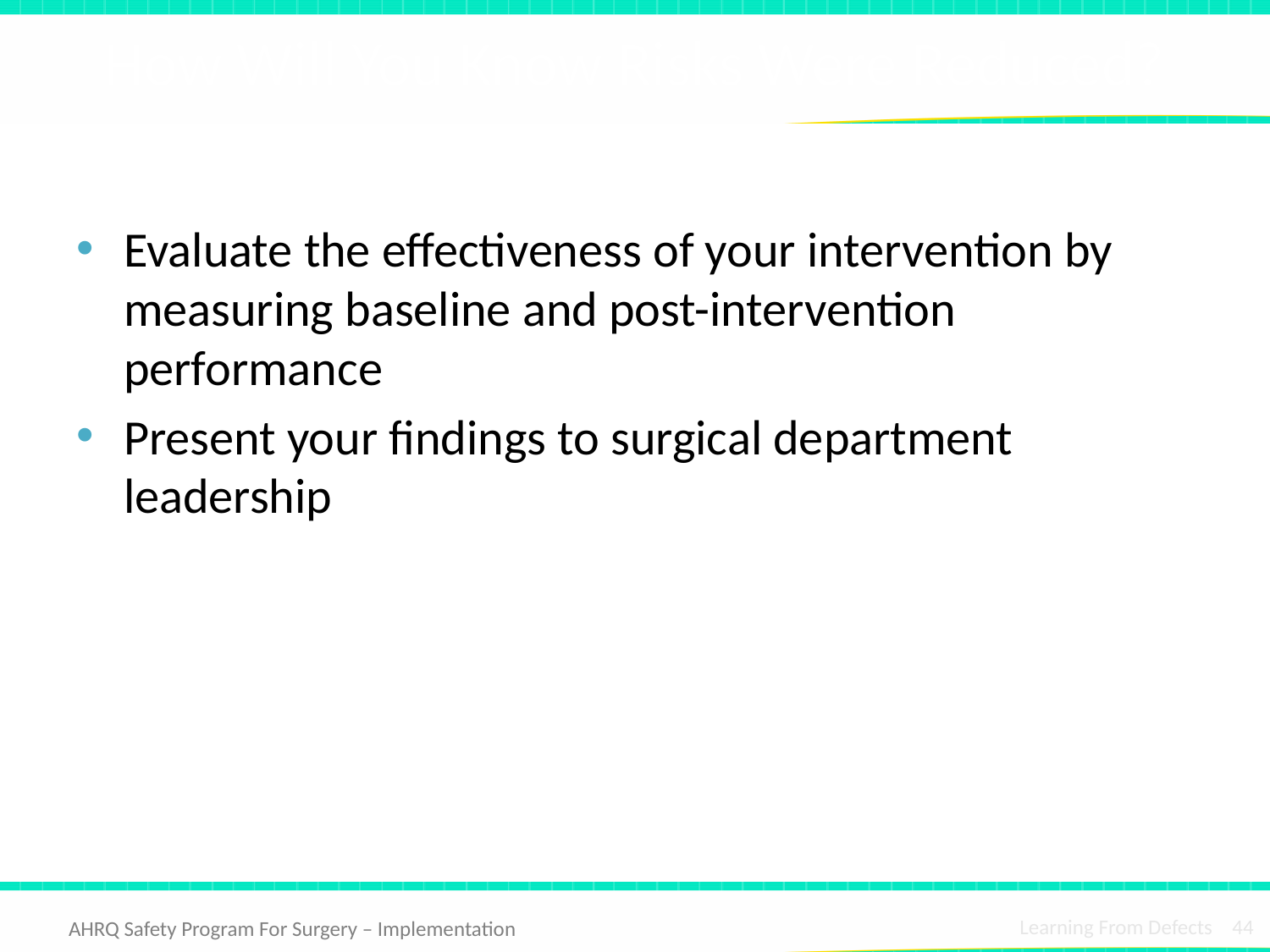

# How Will You Know Risks Were Reduced?
Evaluate the effectiveness of your intervention by measuring baseline and post-intervention performance
Present your findings to surgical department leadership
Learning From Defects    44